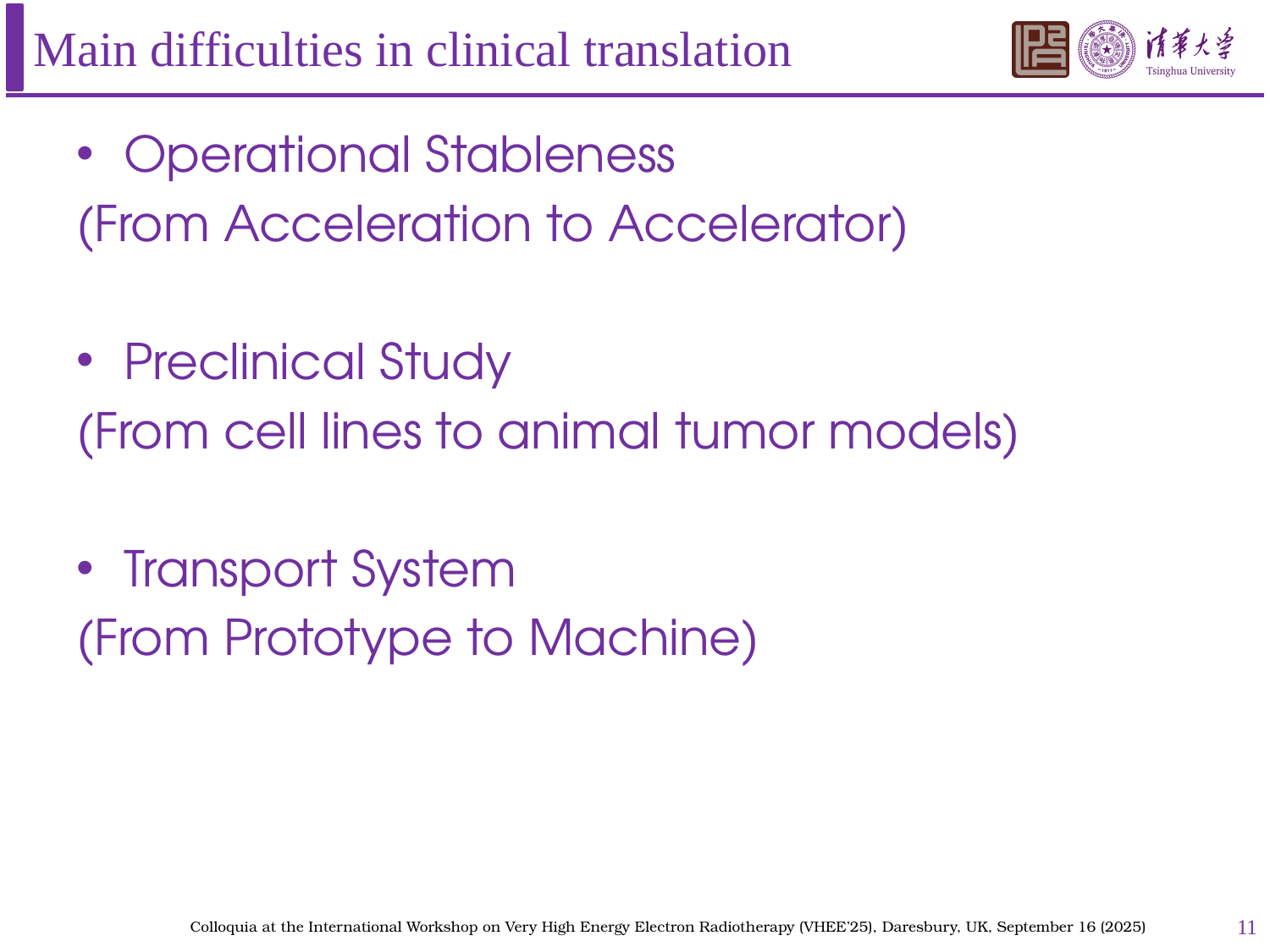

# Main difficulties in clinical translation
Operational Stableness
(From Acceleration to Accelerator)

Preclinical Study
(From cell lines to animal tumor models)

Transport System
(From Prototype to Machine)
11